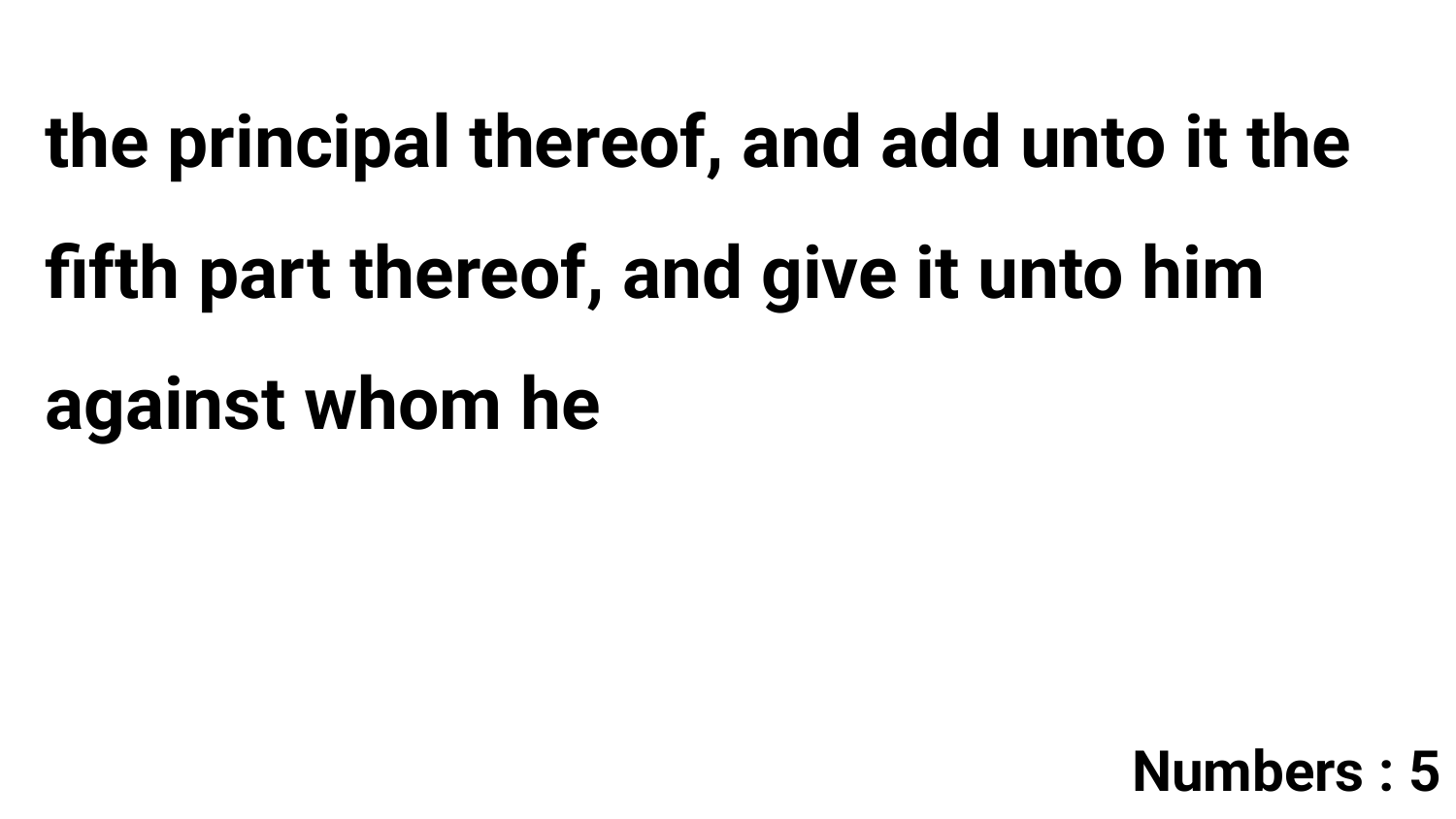

the principal thereof, and add unto it the fifth part thereof, and give it unto him against whom he
Numbers : 5